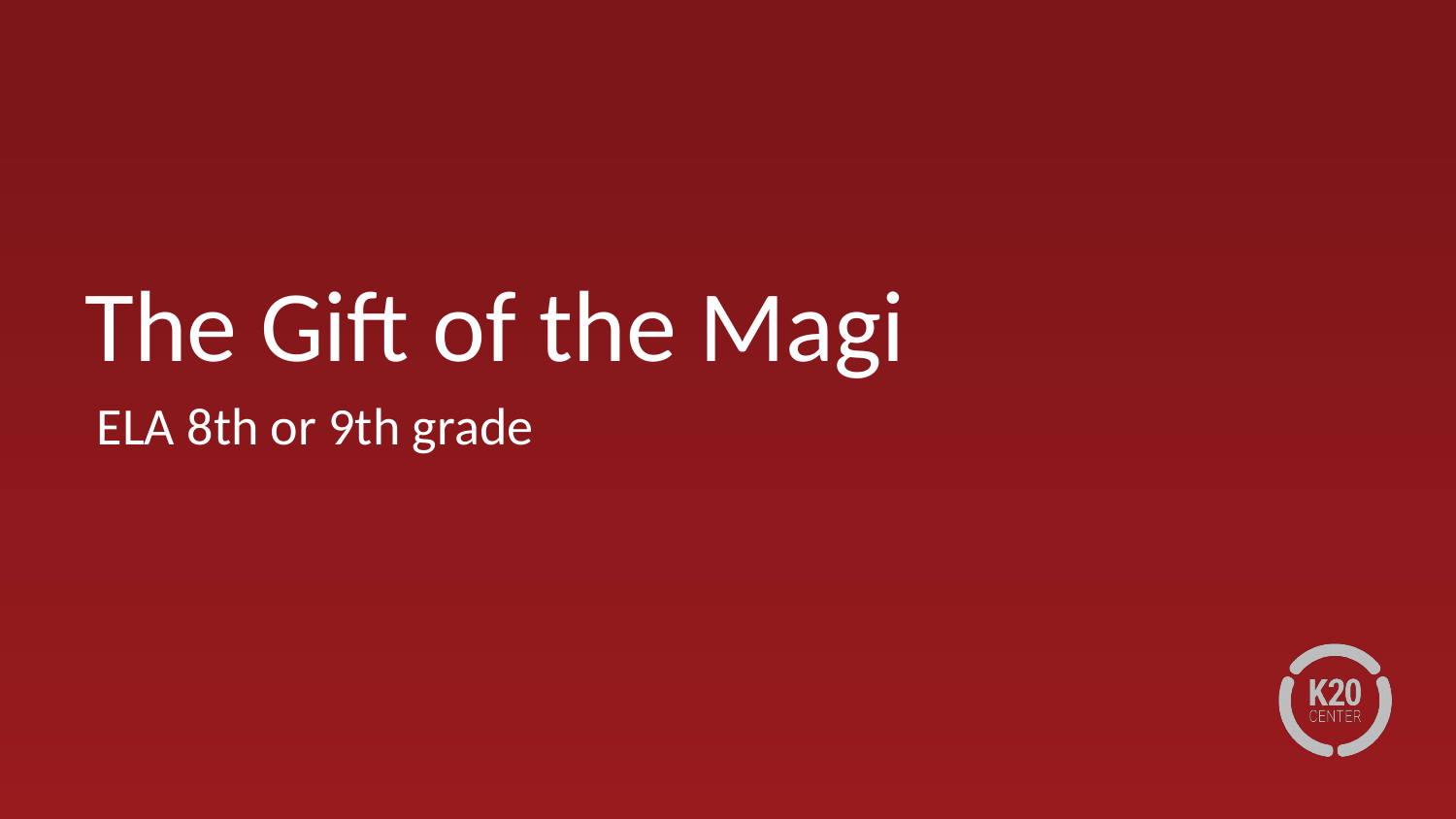

# The Gift of the Magi
 ELA 8th or 9th grade